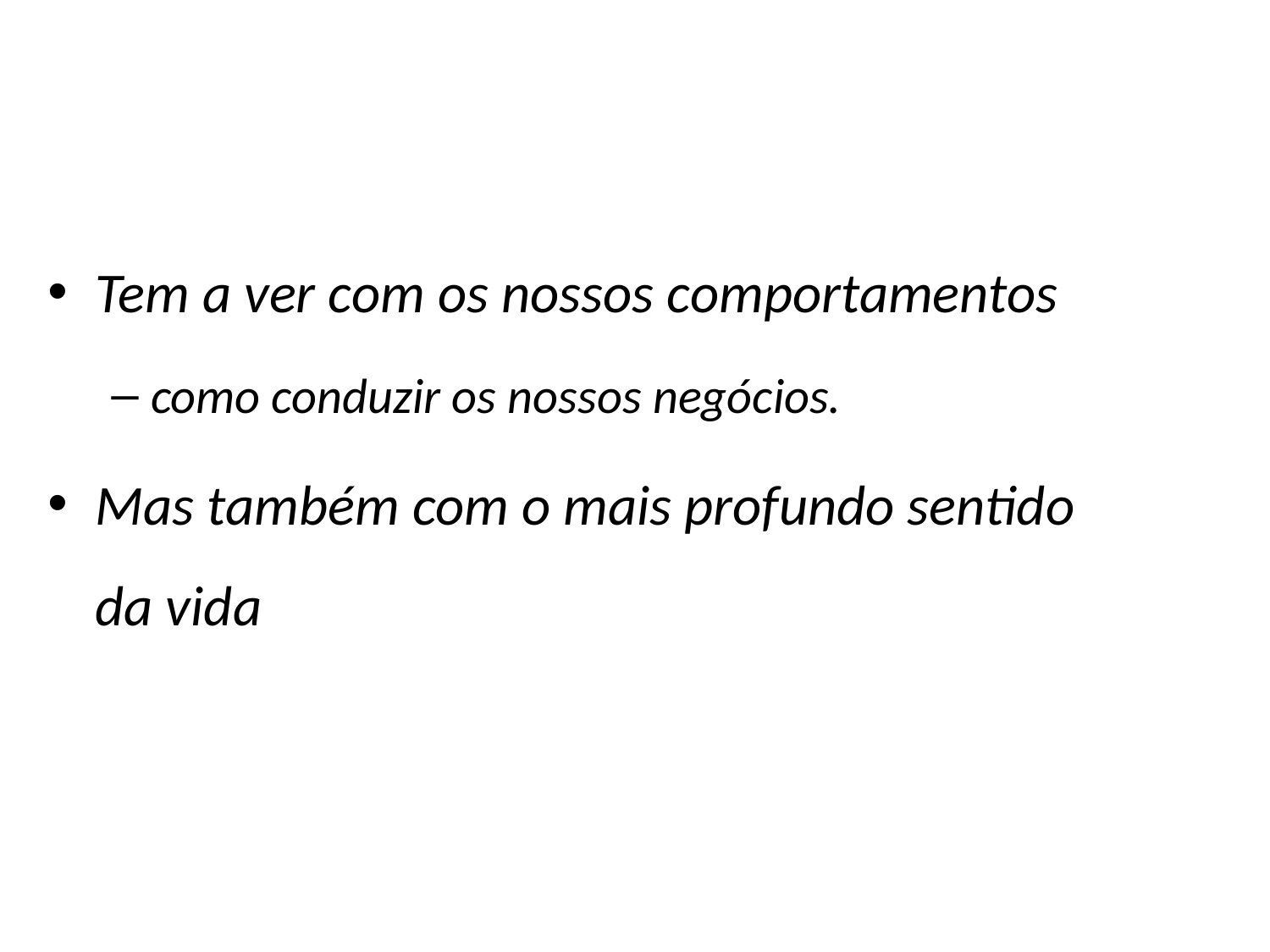

Tem a ver com os nossos comportamentos
como conduzir os nossos negócios.
Mas também com o mais profundo sentido da vida